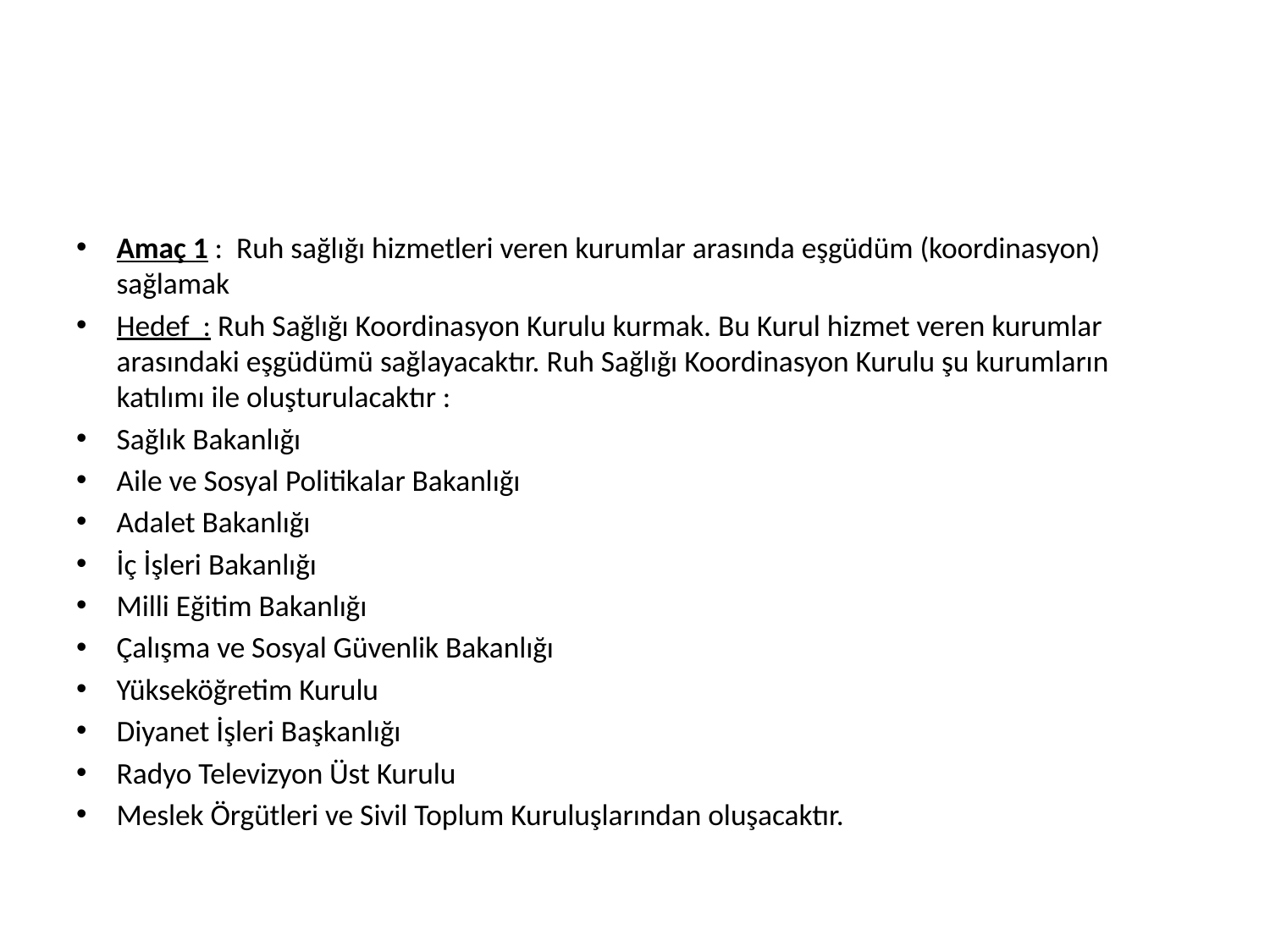

#
Amaç 1 :  Ruh sağlığı hizmetleri veren kurumlar arasında eşgüdüm (koordinasyon) sağlamak
Hedef  : Ruh Sağlığı Koordinasyon Kurulu kurmak. Bu Kurul hizmet veren kurumlar arasındaki eşgüdümü sağlayacaktır. Ruh Sağlığı Koordinasyon Kurulu şu kurumların katılımı ile oluşturulacaktır :
Sağlık Bakanlığı
Aile ve Sosyal Politikalar Bakanlığı
Adalet Bakanlığı
İç İşleri Bakanlığı
Milli Eğitim Bakanlığı
Çalışma ve Sosyal Güvenlik Bakanlığı
Yükseköğretim Kurulu
Diyanet İşleri Başkanlığı
Radyo Televizyon Üst Kurulu
Meslek Örgütleri ve Sivil Toplum Kuruluşlarından oluşacaktır.